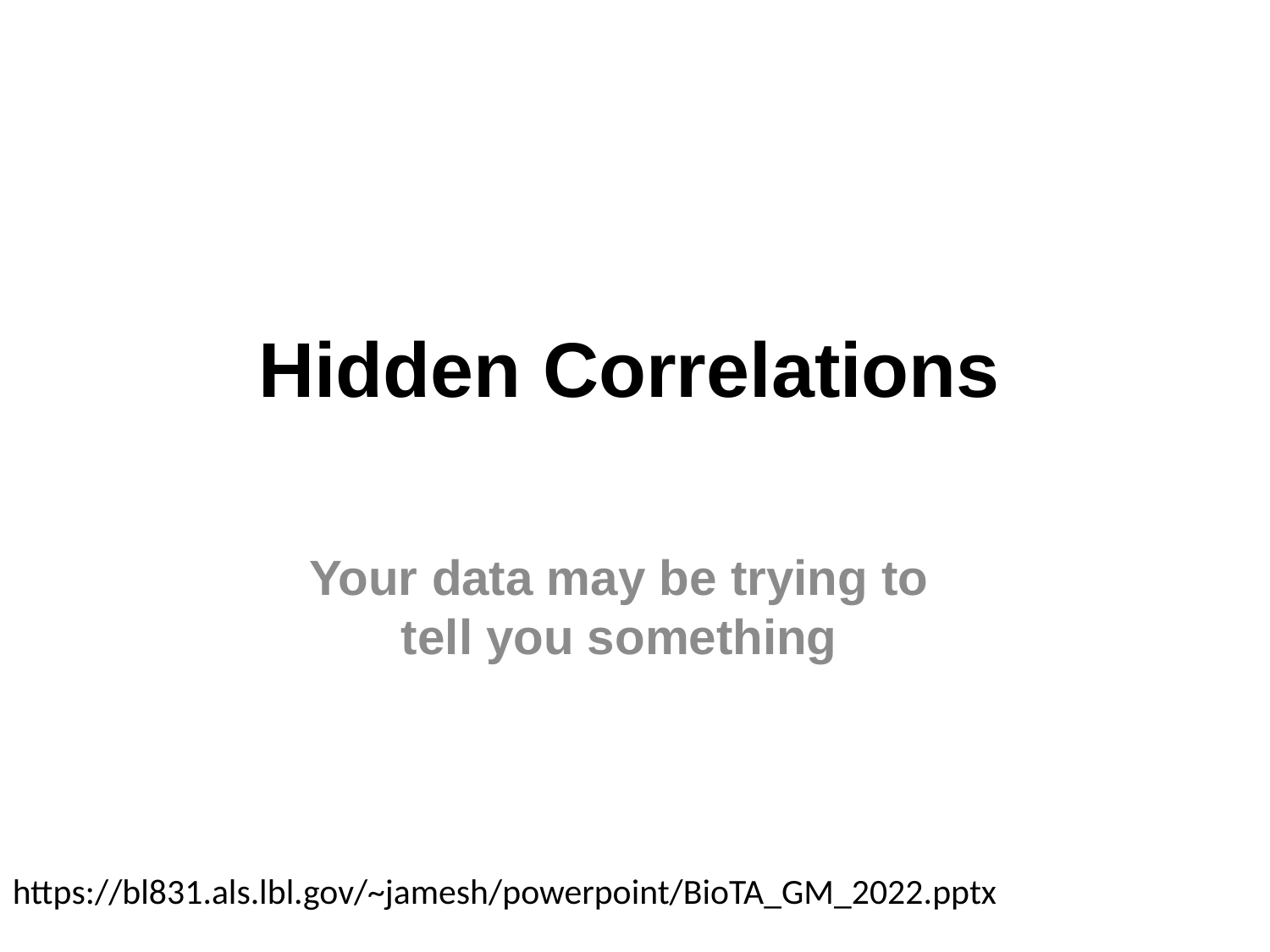

# Hidden Correlations
Your data may be trying to tell you something
https://bl831.als.lbl.gov/~jamesh/powerpoint/BioTA_GM_2022.pptx